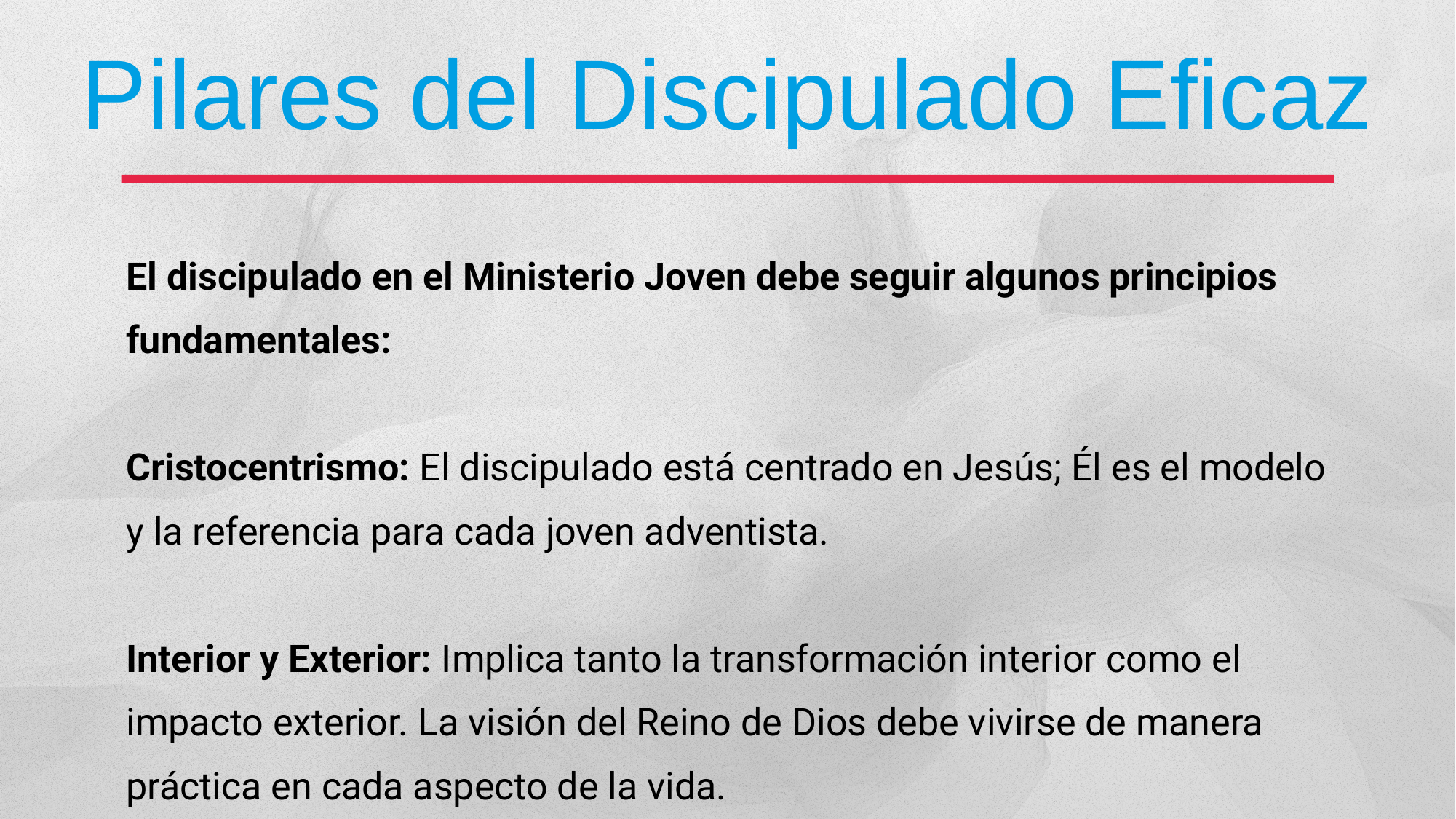

Pilares del Discipulado Eficaz
El discipulado en el Ministerio Joven debe seguir algunos principios fundamentales:

Cristocentrismo: El discipulado está centrado en Jesús; Él es el modelo y la referencia para cada joven adventista.

Interior y Exterior: Implica tanto la transformación interior como el impacto exterior. La visión del Reino de Dios debe vivirse de manera práctica en cada aspecto de la vida.